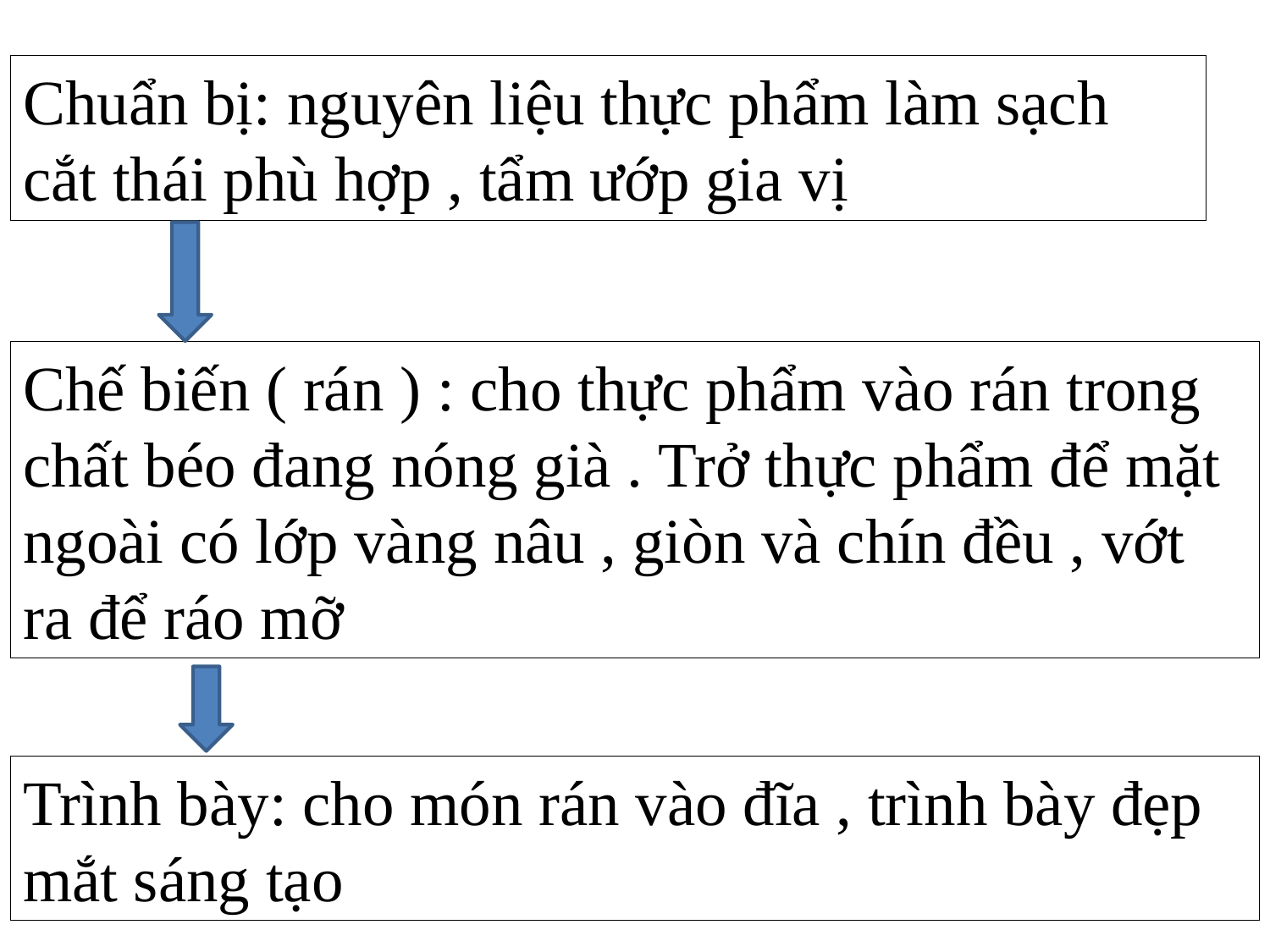

Chuẩn bị: nguyên liệu thực phẩm làm sạch cắt thái phù hợp , tẩm ướp gia vị

Chế biến ( rán ) : cho thực phẩm vào rán trong chất béo đang nóng già . Trở thực phẩm để mặt ngoài có lớp vàng nâu , giòn và chín đều , vớt ra để ráo mỡ

Trình bày: cho món rán vào đĩa , trình bày đẹp mắt sáng tạo